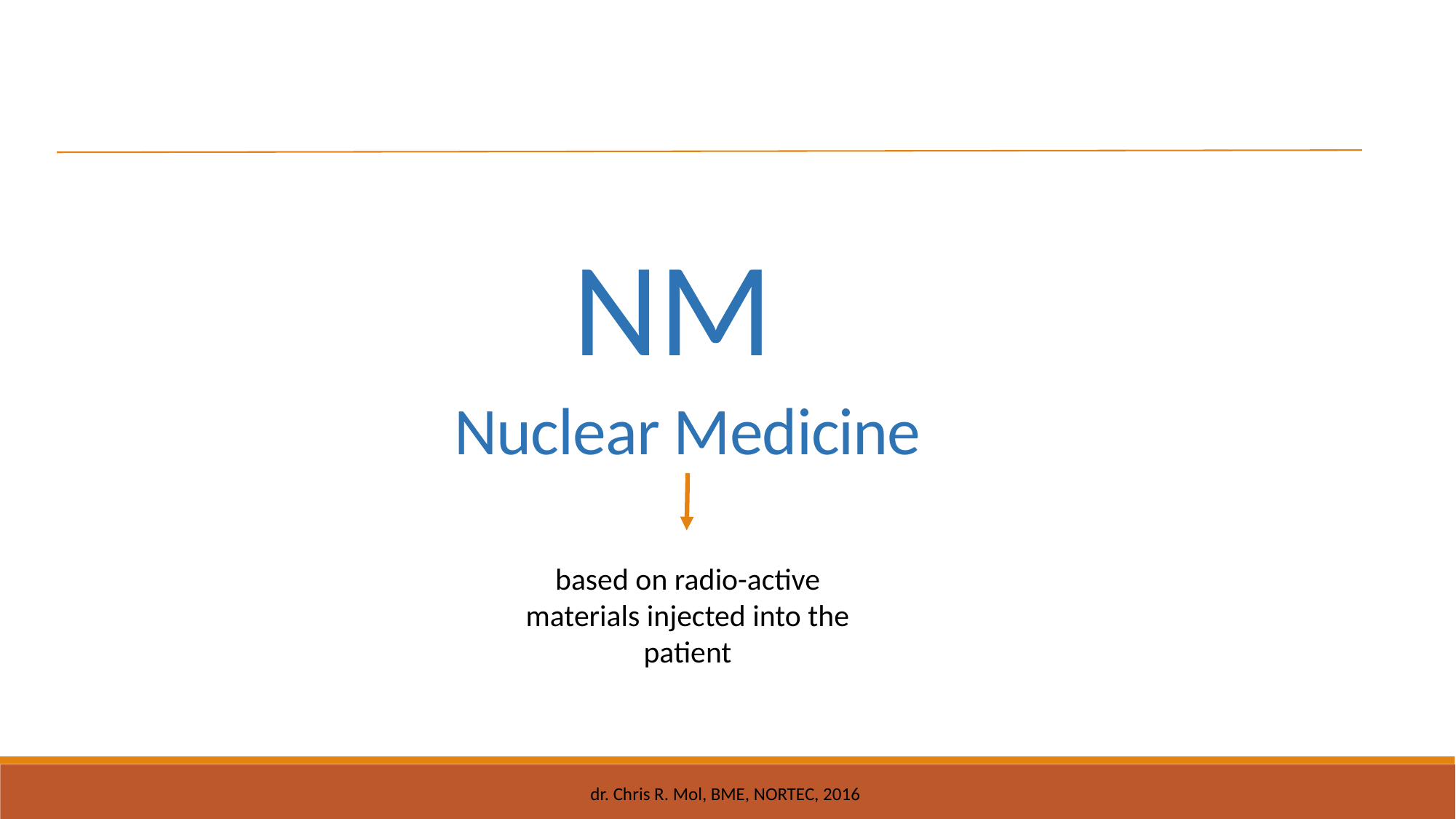

NM
Nuclear Medicine
based on radio-active materials injected into the patient
dr. Chris R. Mol, BME, NORTEC, 2016